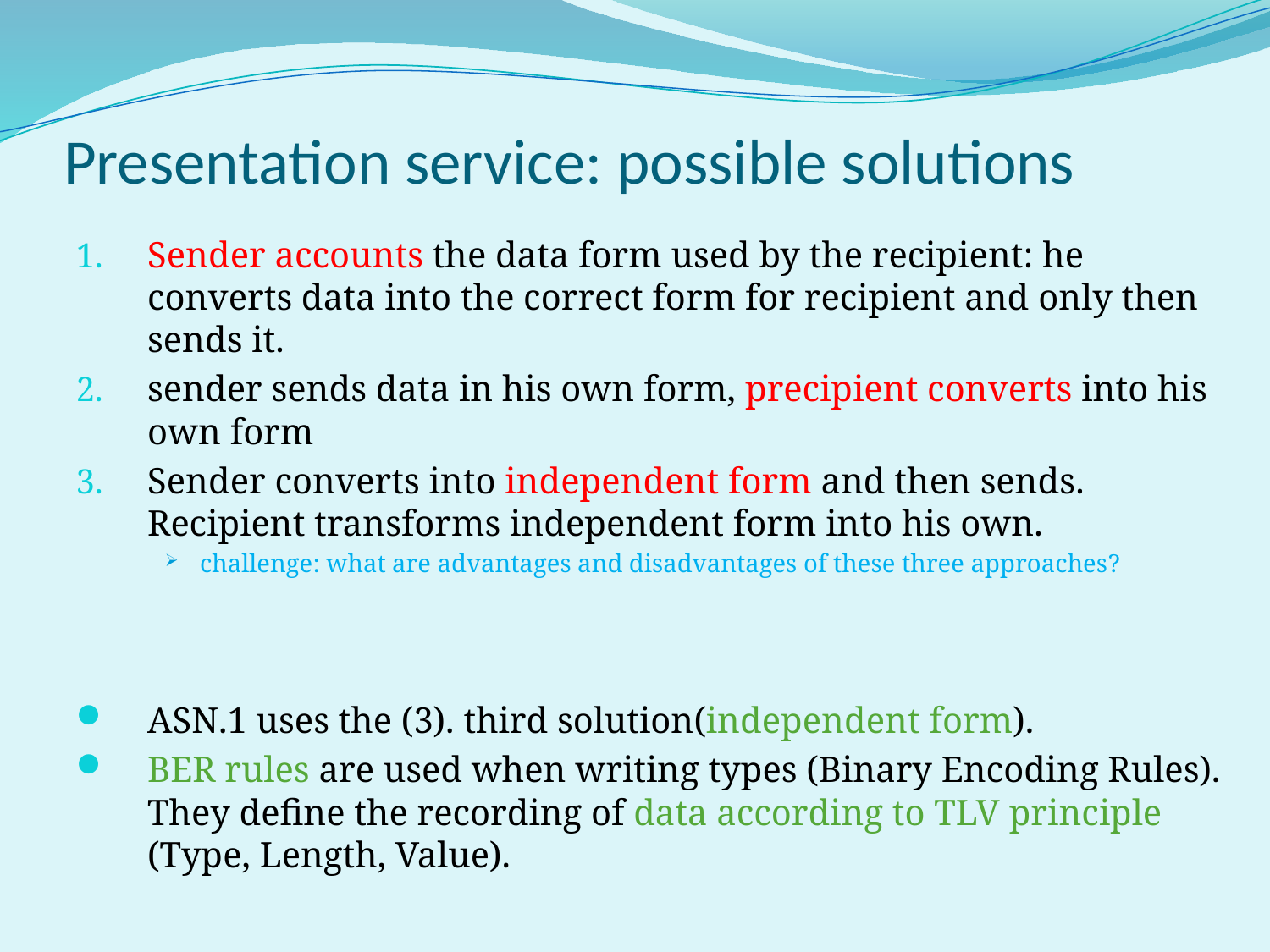

# Presentation service: possible solutions
Sender accounts the data form used by the recipient: he converts data into the correct form for recipient and only then sends it.
sender sends data in his own form, precipient converts into his own form
Sender converts into independent form and then sends. Recipient transforms independent form into his own.
challenge: what are advantages and disadvantages of these three approaches?

ASN.1 uses the (3). third solution(independent form).
BER rules are used when writing types (Binary Encoding Rules). They define the recording of data according to TLV principle (Type, Length, Value).